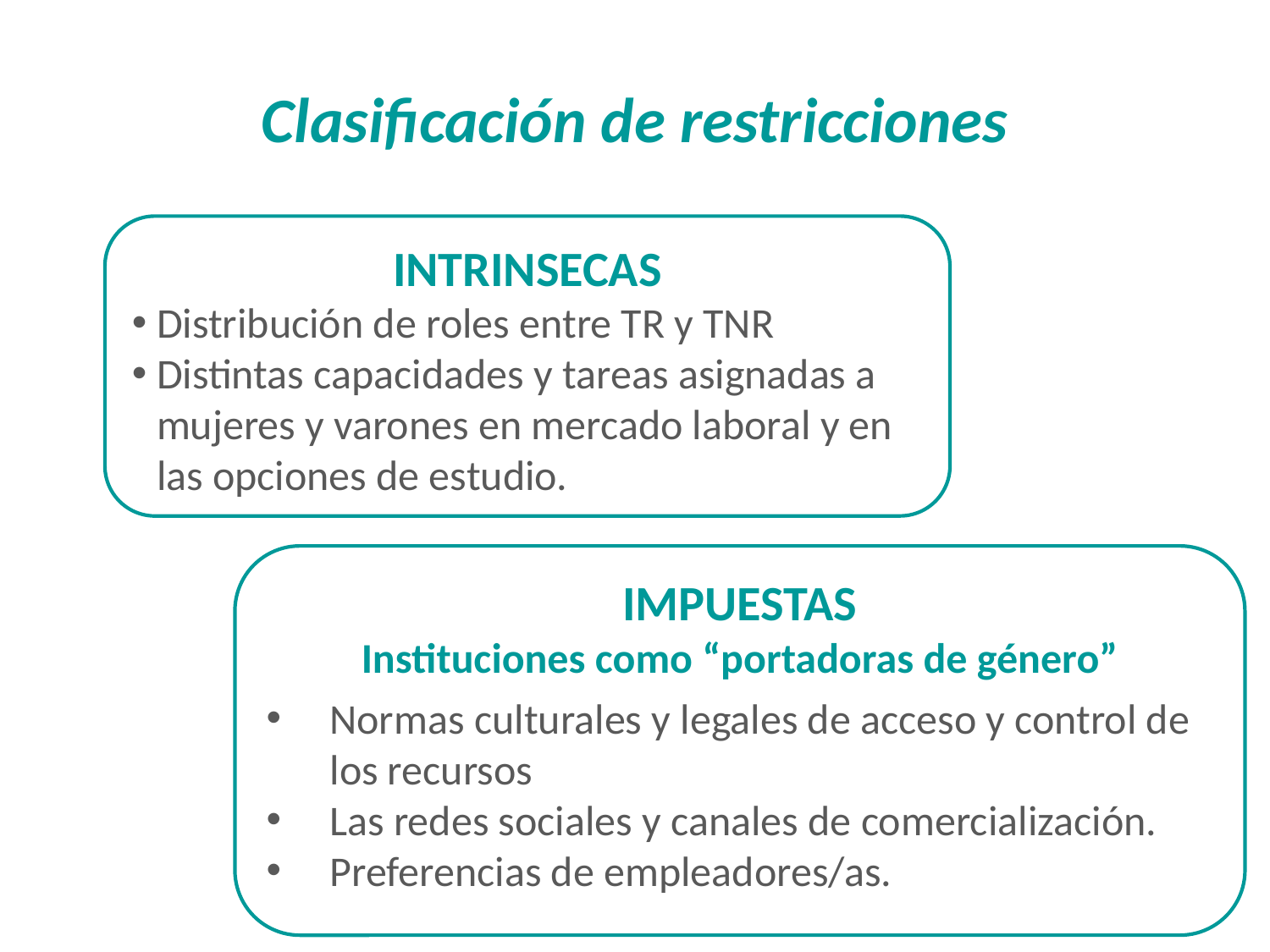

# Clasificación de restricciones
INTRINSECAS
Distribución de roles entre TR y TNR
Distintas capacidades y tareas asignadas a mujeres y varones en mercado laboral y en las opciones de estudio.
IMPUESTAS
Instituciones como “portadoras de género”
Normas culturales y legales de acceso y control de los recursos
Las redes sociales y canales de comercialización.
Preferencias de empleadores/as.